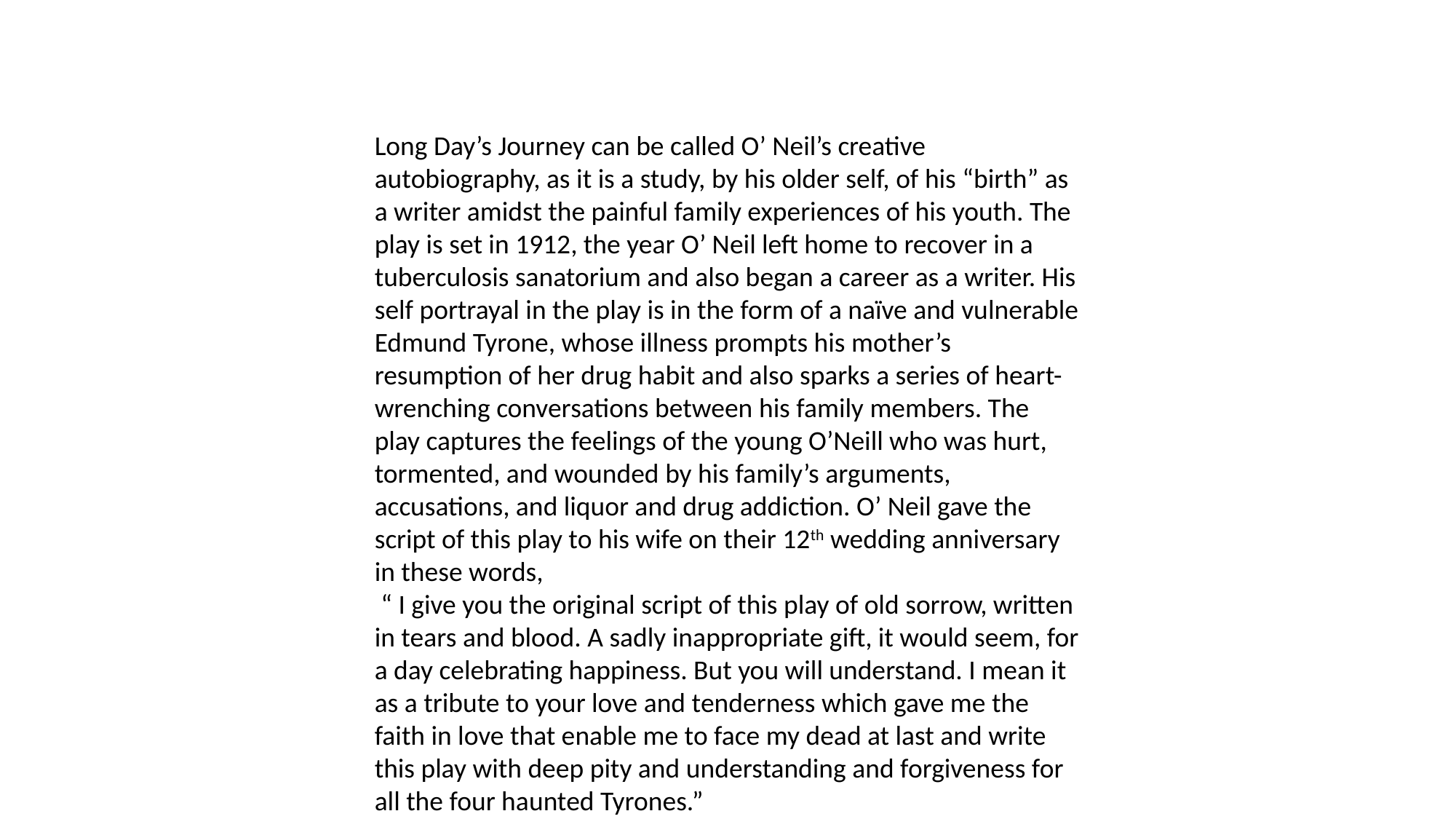

Long Day’s Journey can be called O’ Neil’s creative autobiography, as it is a study, by his older self, of his “birth” as a writer amidst the painful family experiences of his youth. The play is set in 1912, the year O’ Neil left home to recover in a tuberculosis sanatorium and also began a career as a writer. His self portrayal in the play is in the form of a naïve and vulnerable Edmund Tyrone, whose illness prompts his mother’s resumption of her drug habit and also sparks a series of heart-wrenching conversations between his family members. The play captures the feelings of the young O’Neill who was hurt, tormented, and wounded by his family’s arguments, accusations, and liquor and drug addiction. O’ Neil gave the script of this play to his wife on their 12th wedding anniversary  in these words,
 “ I give you the original script of this play of old sorrow, written in tears and blood. A sadly inappropriate gift, it would seem, for a day celebrating happiness. But you will understand. I mean it as a tribute to your love and tenderness which gave me the faith in love that enable me to face my dead at last and write this play with deep pity and understanding and forgiveness for all the four haunted Tyrones.”